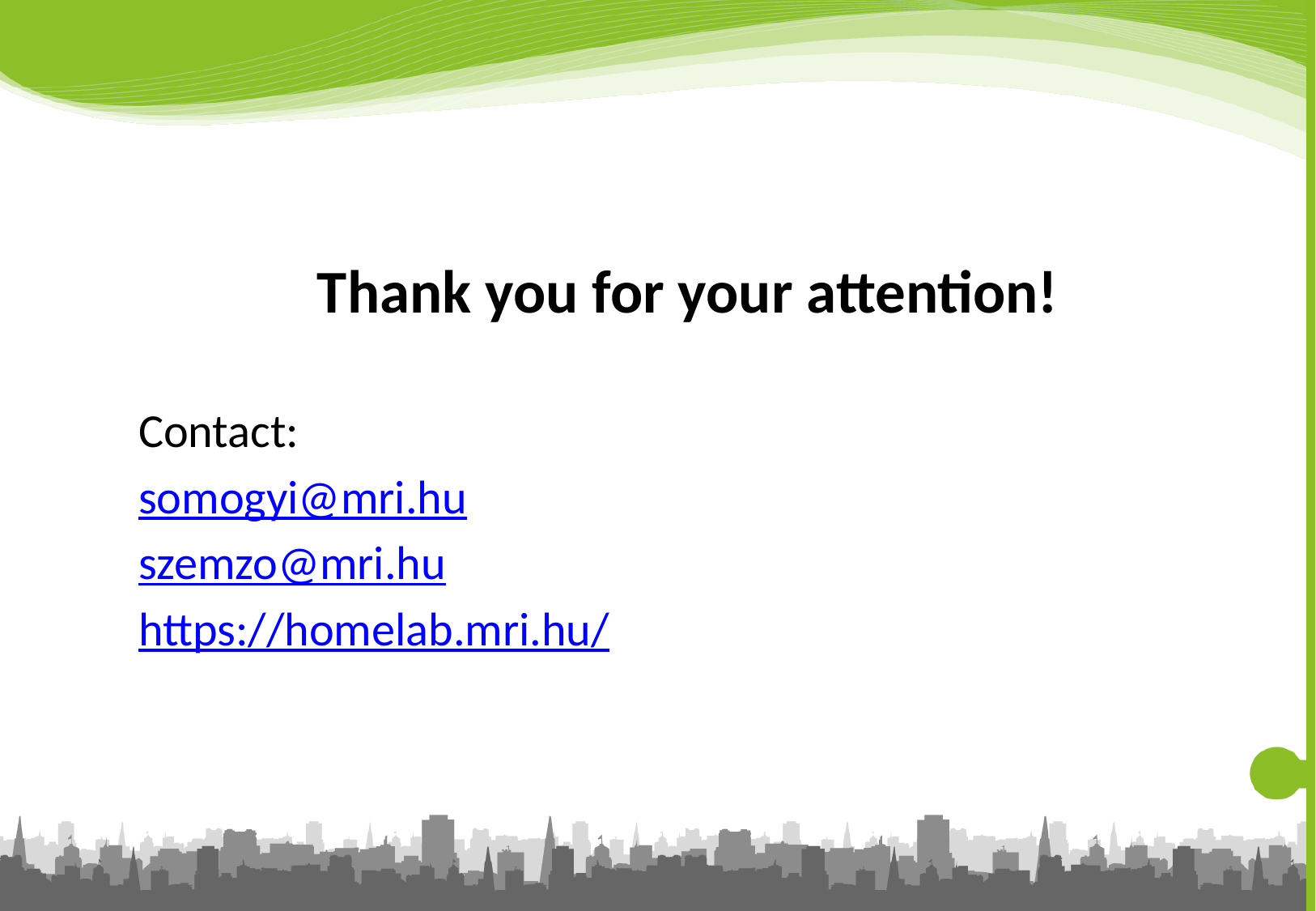

#

Thank you for your attention!

Contact:
somogyi@mri.hu
szemzo@mri.hu
https://homelab.mri.hu/